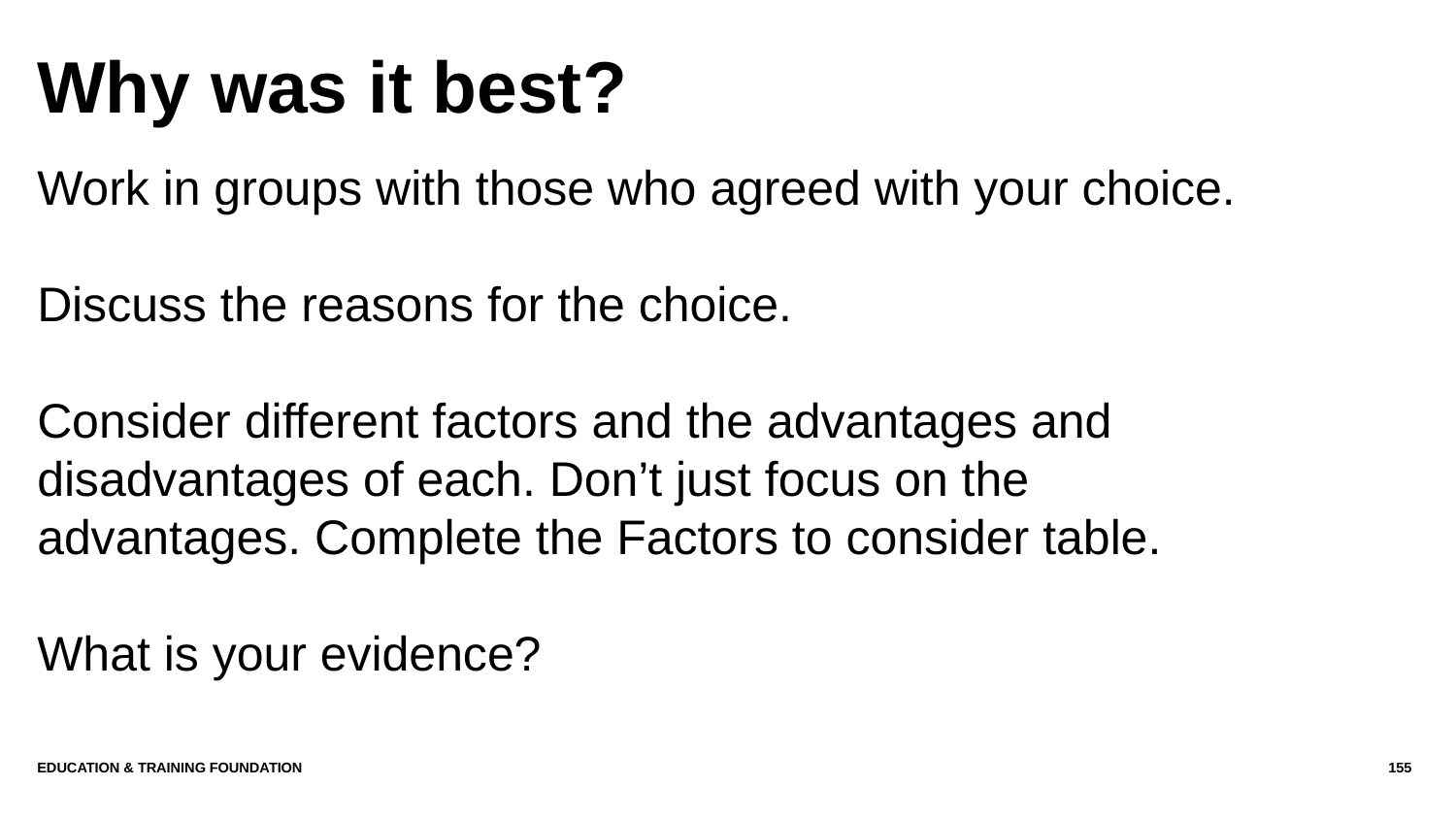

# Why was it best?
Work in groups with those who agreed with your choice.

Discuss the reasons for the choice.

Consider different factors and the advantages and disadvantages of each. Don’t just focus on the advantages. Complete the Factors to consider table.

What is your evidence?

Education & Training Foundation
155